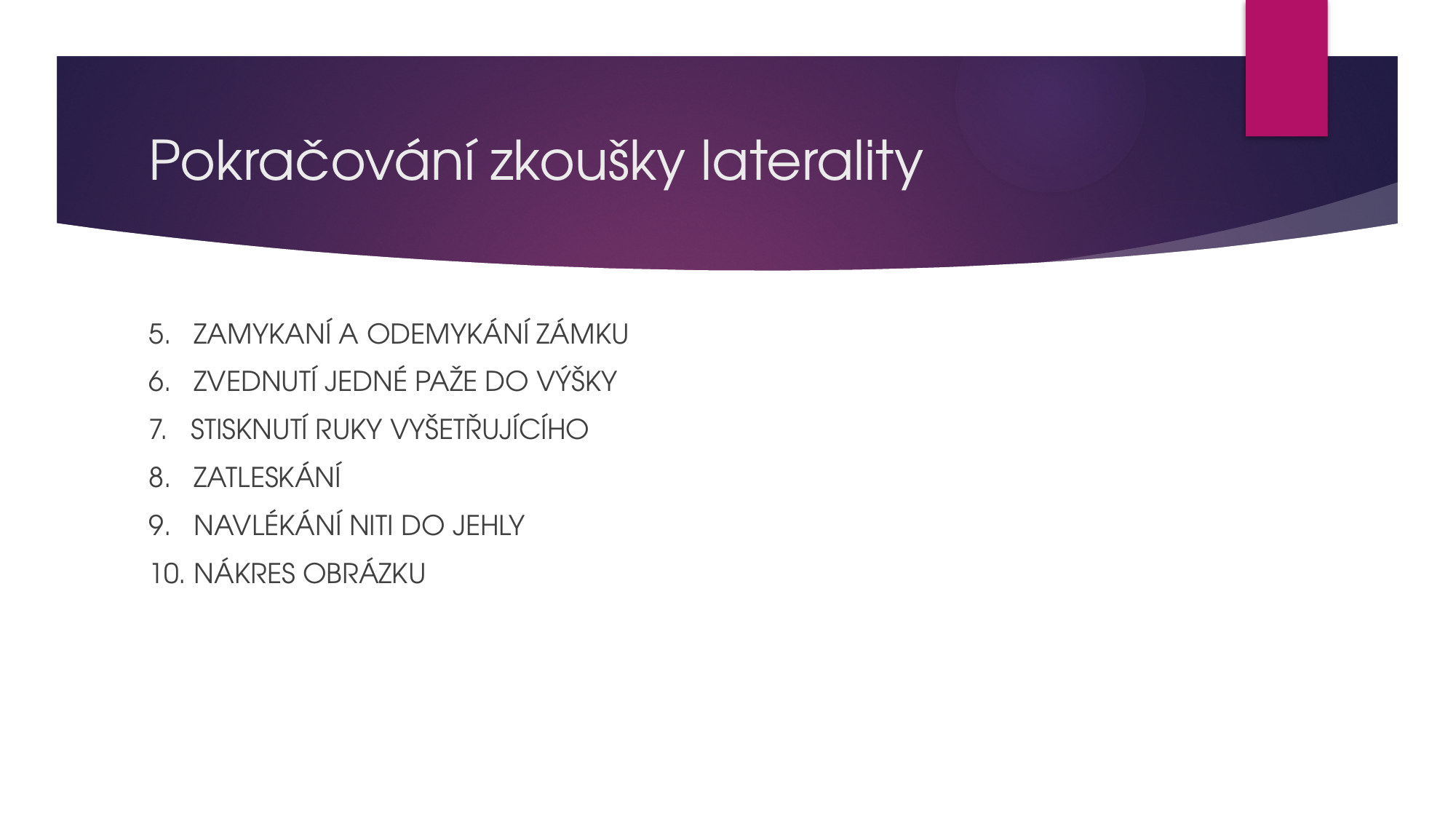

# Pokračování zkoušky laterality
5.   ZAMYKANÍ A ODEMYKÁNÍ ZÁMKU
6.   ZVEDNUTÍ JEDNÉ PAŽE DO VÝŠKY
7.   STISKNUTÍ RUKY VYŠETŘUJÍCÍHO
8.   ZATLESKÁNÍ
9.   NAVLÉKÁNÍ NITI DO JEHLY
10. NÁKRES OBRÁZKU